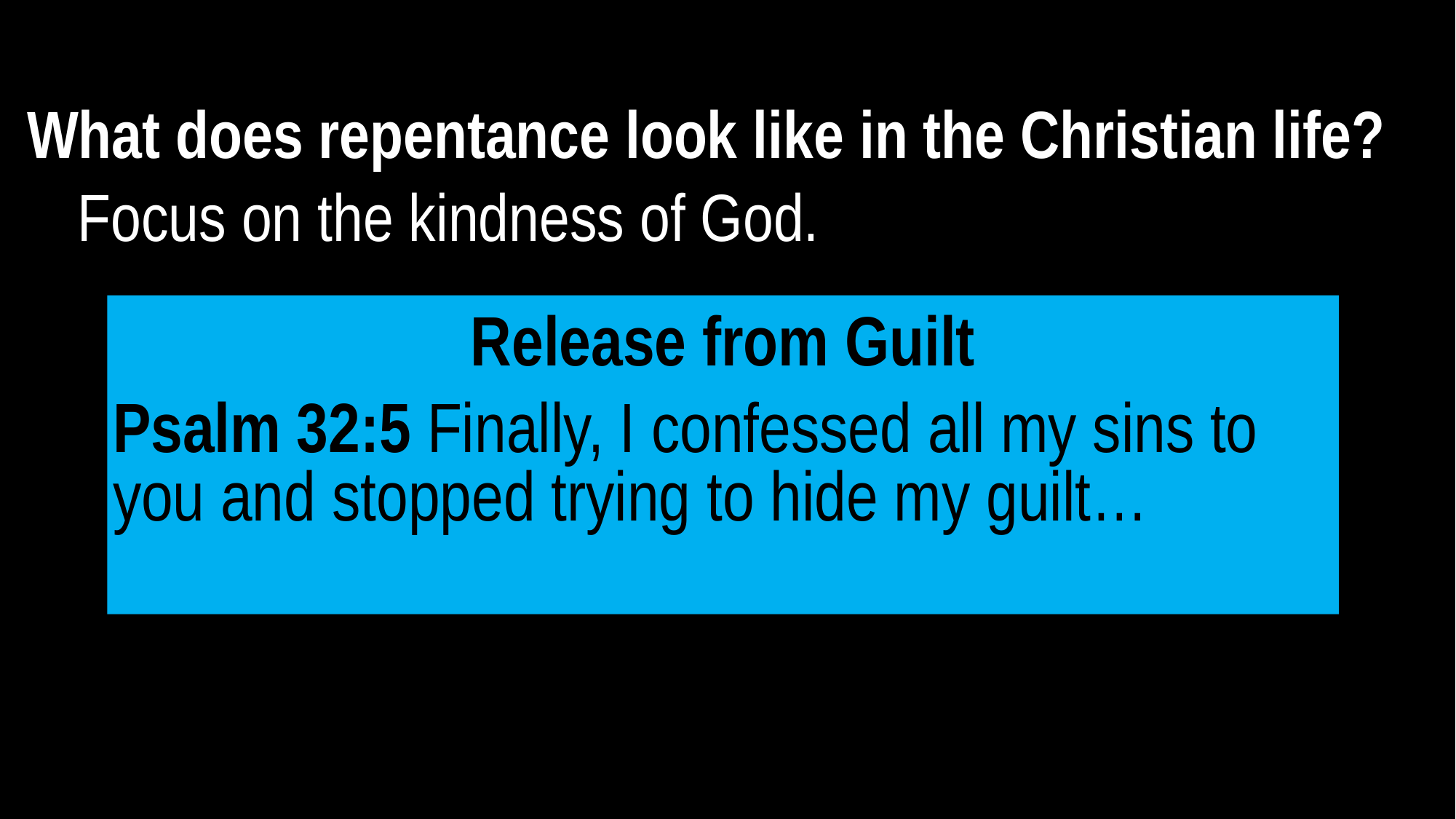

What does repentance look like in the Christian life?
Focus on the kindness of God.

Release from Guilt
Psalm 32:5 Finally, I confessed all my sins to you and stopped trying to hide my guilt…